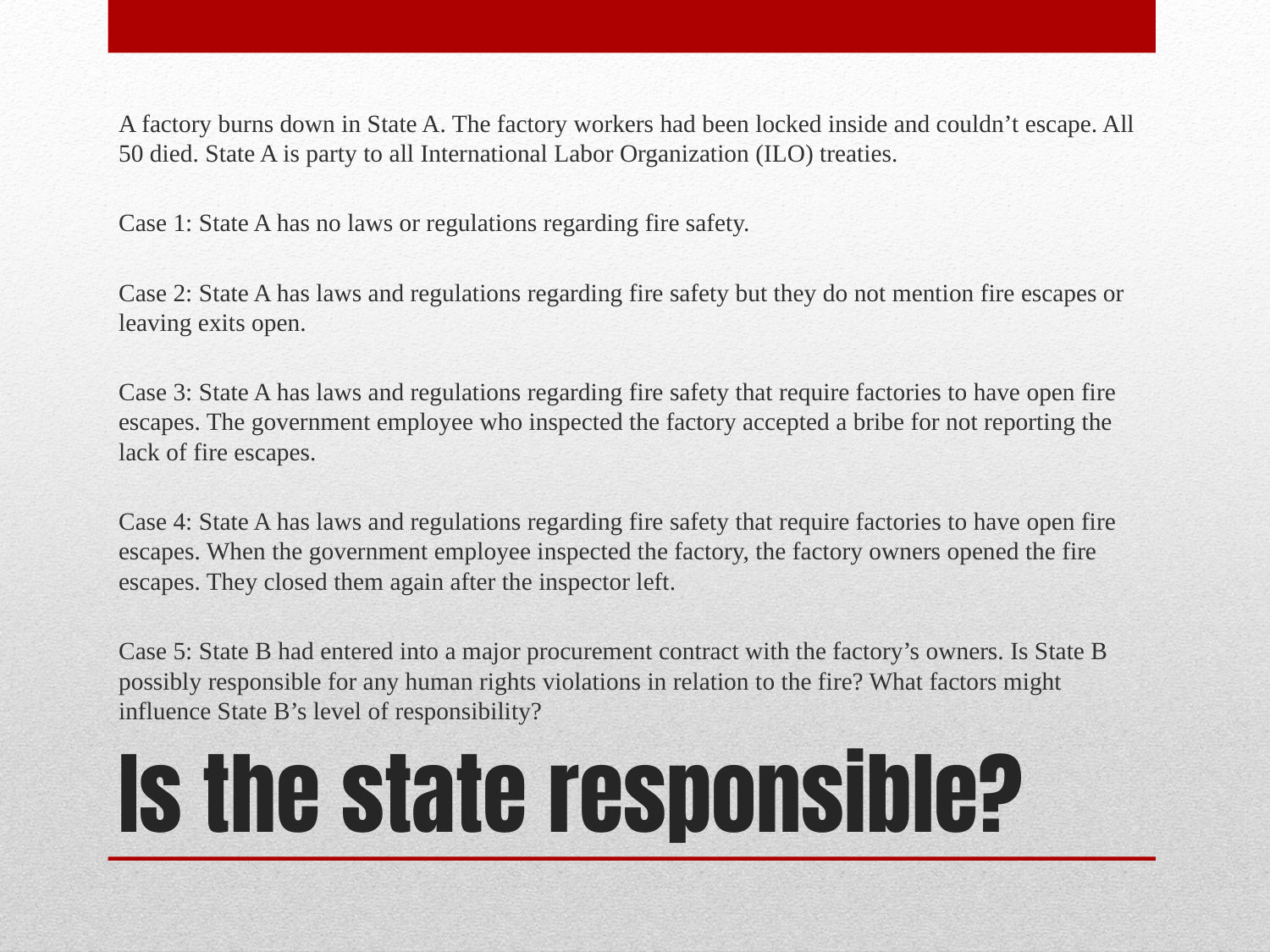

A factory burns down in State A. The factory workers had been locked inside and couldn’t escape. All 50 died. State A is party to all International Labor Organization (ILO) treaties.

Case 1: State A has no laws or regulations regarding fire safety.

Case 2: State A has laws and regulations regarding fire safety but they do not mention fire escapes or leaving exits open.

Case 3: State A has laws and regulations regarding fire safety that require factories to have open fire escapes. The government employee who inspected the factory accepted a bribe for not reporting the lack of fire escapes.

Case 4: State A has laws and regulations regarding fire safety that require factories to have open fire escapes. When the government employee inspected the factory, the factory owners opened the fire escapes. They closed them again after the inspector left.

Case 5: State B had entered into a major procurement contract with the factory’s owners. Is State B possibly responsible for any human rights violations in relation to the fire? What factors might influence State B’s level of responsibility?
# Is the state responsible?